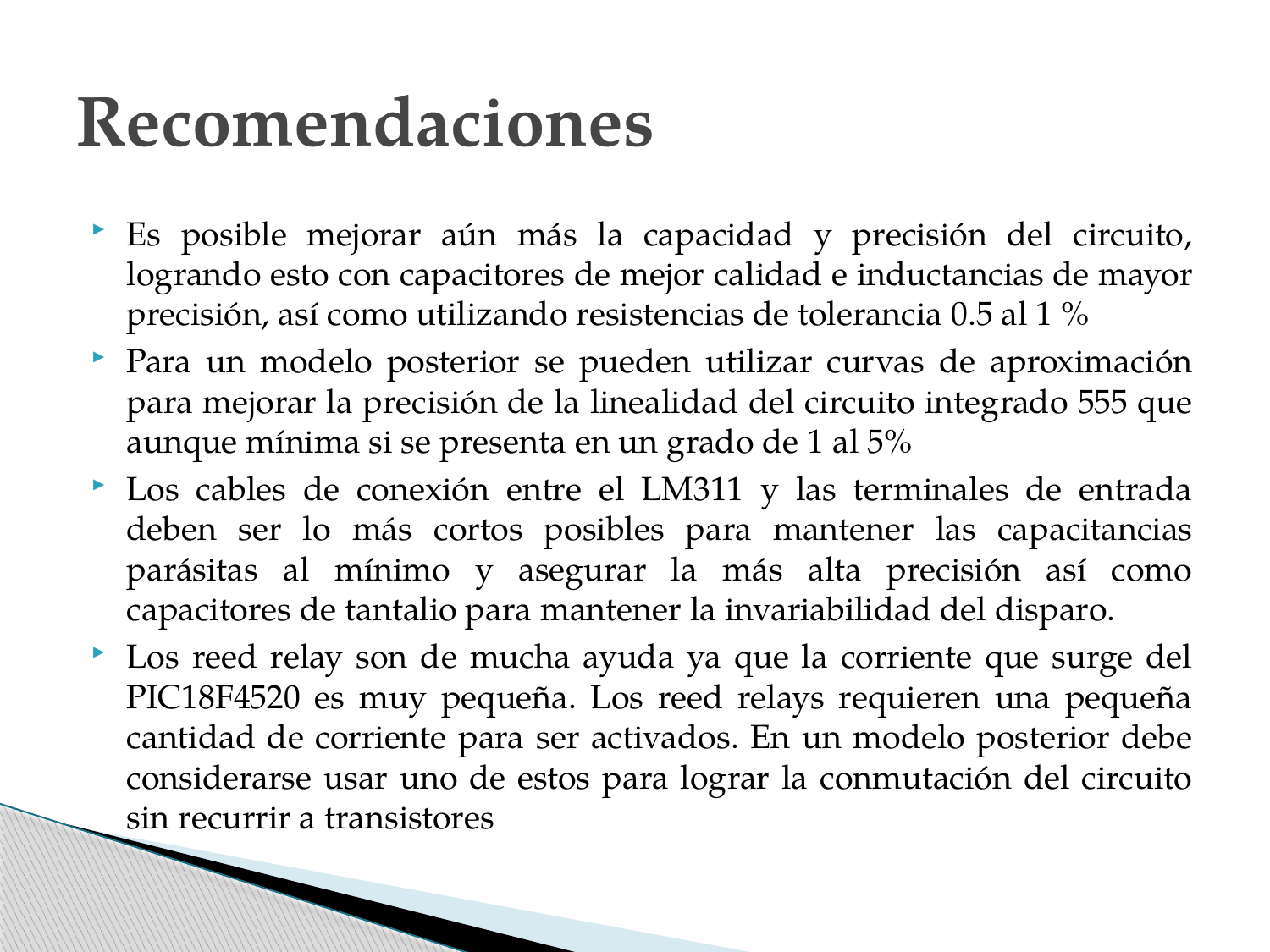

# Recomendaciones
Es posible mejorar aún más la capacidad y precisión del circuito, logrando esto con capacitores de mejor calidad e inductancias de mayor precisión, así como utilizando resistencias de tolerancia 0.5 al 1 %
Para un modelo posterior se pueden utilizar curvas de aproximación para mejorar la precisión de la linealidad del circuito integrado 555 que aunque mínima si se presenta en un grado de 1 al 5%
Los cables de conexión entre el LM311 y las terminales de entrada deben ser lo más cortos posibles para mantener las capacitancias parásitas al mínimo y asegurar la más alta precisión así como capacitores de tantalio para mantener la invariabilidad del disparo.
Los reed relay son de mucha ayuda ya que la corriente que surge del PIC18F4520 es muy pequeña. Los reed relays requieren una pequeña cantidad de corriente para ser activados. En un modelo posterior debe considerarse usar uno de estos para lograr la conmutación del circuito sin recurrir a transistores